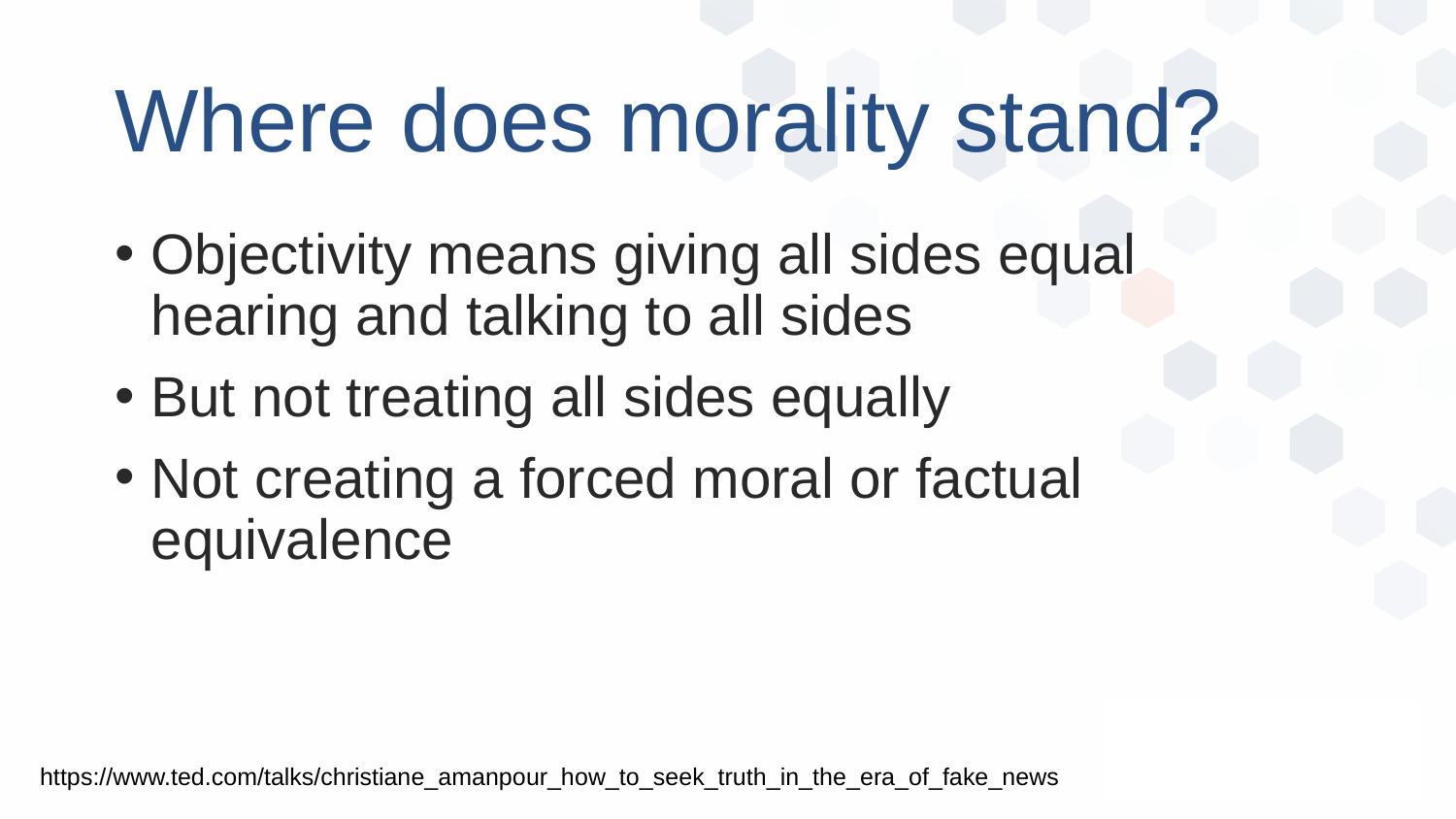

# Where does morality stand?
Objectivity means giving all sides equal hearing and talking to all sides
But not treating all sides equally
Not creating a forced moral or factual equivalence

https://www.ted.com/talks/christiane_amanpour_how_to_seek_truth_in_the_era_of_fake_news